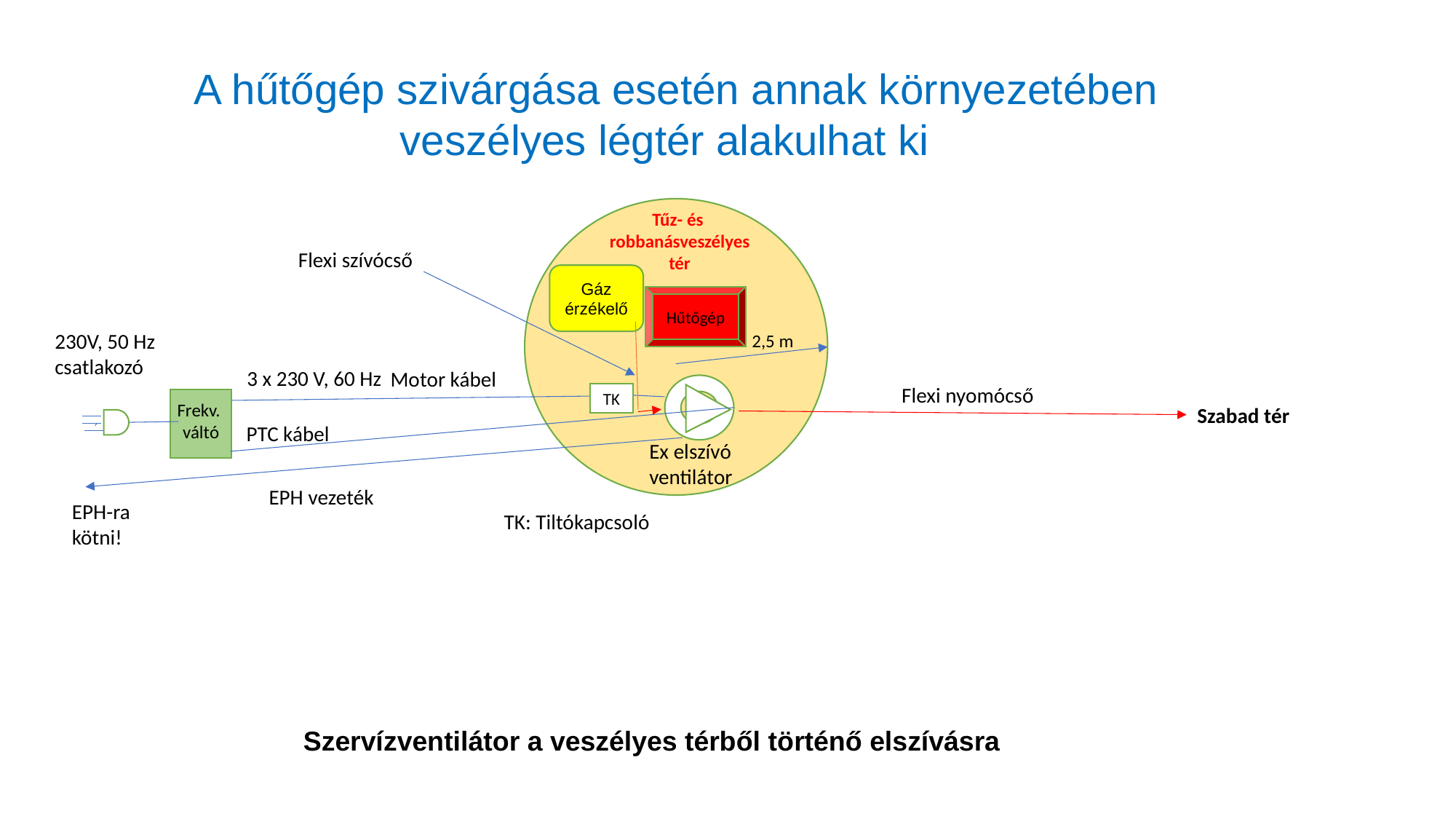

A hűtőgép szivárgása esetén annak környezetében
veszélyes légtér alakulhat ki

Tűz- és
robbanásveszélyes tér
Flexi szívócső
Gáz érzékelő
Hűtőgép

230V, 50 Hz
csatlakozó
2,5 m
3 x 230 V, 60 Hz
Motor kábel

Flexi nyomócső
TK

Frekv.
váltó
Szabad tér

PTC kábel
Ex elszívó
ventilátor
EPH vezeték
EPH-ra
kötni!
TK: Tiltókapcsoló
 Szervízventilátor a veszélyes térből történő elszívásra